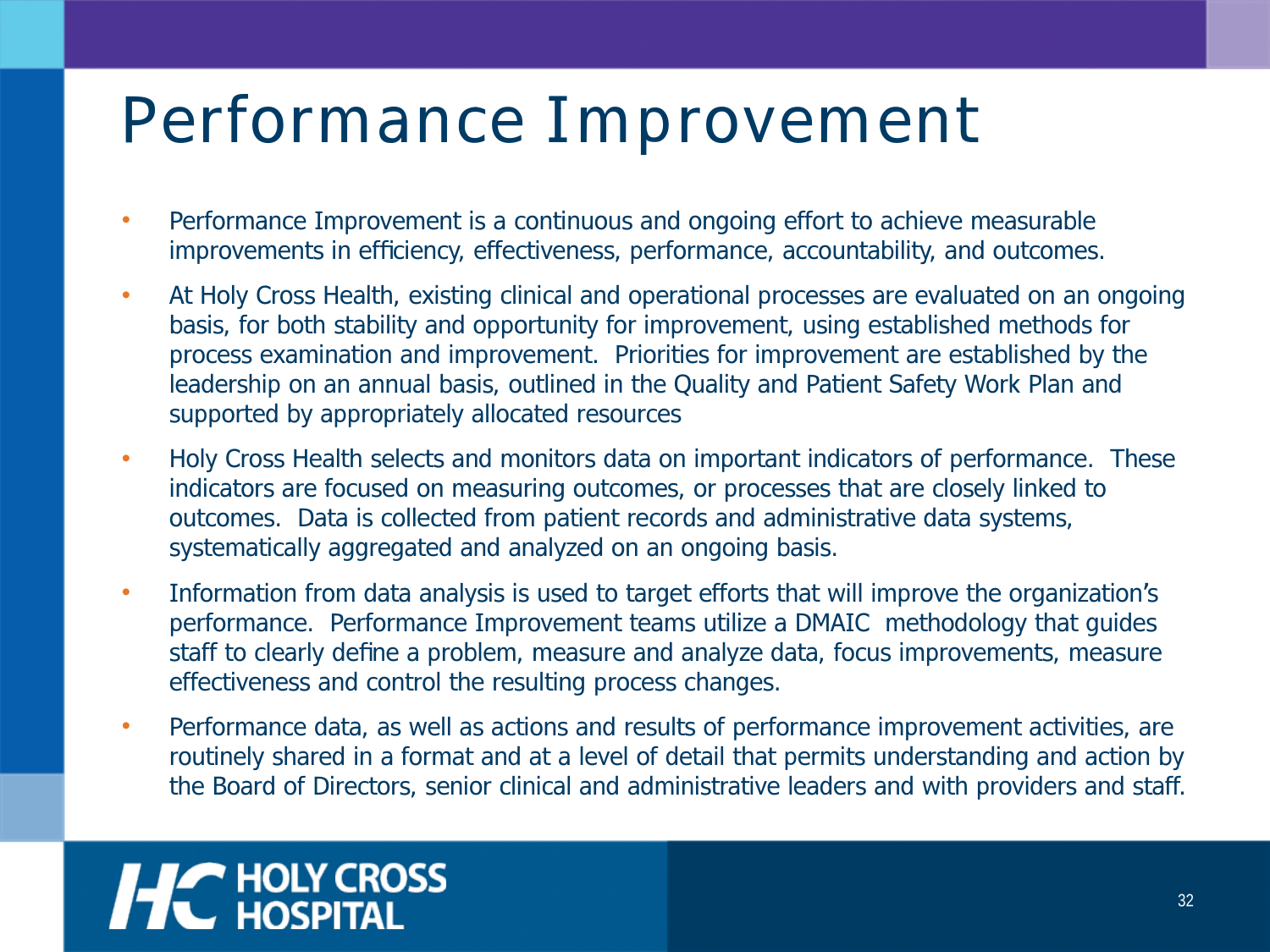

# Performance Improvement
Performance Improvement is a continuous and ongoing effort to achieve measurable improvements in efficiency, effectiveness, performance, accountability, and outcomes.
At Holy Cross Health, existing clinical and operational processes are evaluated on an ongoing basis, for both stability and opportunity for improvement, using established methods for process examination and improvement.  Priorities for improvement are established by the leadership on an annual basis, outlined in the Quality and Patient Safety Work Plan and supported by appropriately allocated resources
Holy Cross Health selects and monitors data on important indicators of performance.  These indicators are focused on measuring outcomes, or processes that are closely linked to outcomes.  Data is collected from patient records and administrative data systems, systematically aggregated and analyzed on an ongoing basis.
Information from data analysis is used to target efforts that will improve the organization’s performance.  Performance Improvement teams utilize a DMAIC  methodology that guides staff to clearly define a problem, measure and analyze data, focus improvements, measure effectiveness and control the resulting process changes.
Performance data, as well as actions and results of performance improvement activities, are routinely shared in a format and at a level of detail that permits understanding and action by the Board of Directors, senior clinical and administrative leaders and with providers and staff.

32